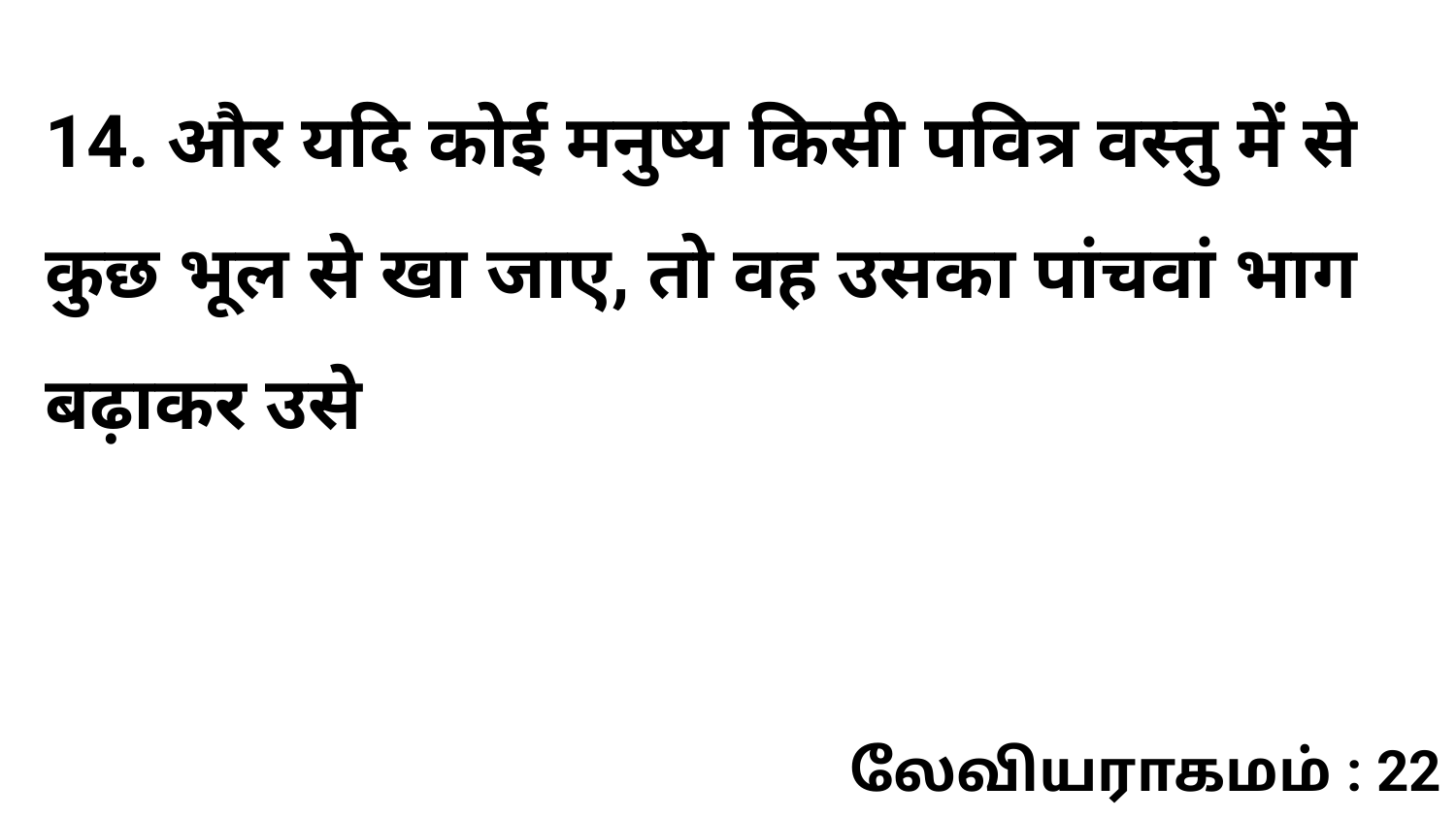

14. और यदि कोई मनुष्य किसी पवित्र वस्तु में से कुछ भूल से खा जाए, तो वह उसका पांचवां भाग बढ़ाकर उसे
லேவியராகமம் : 22